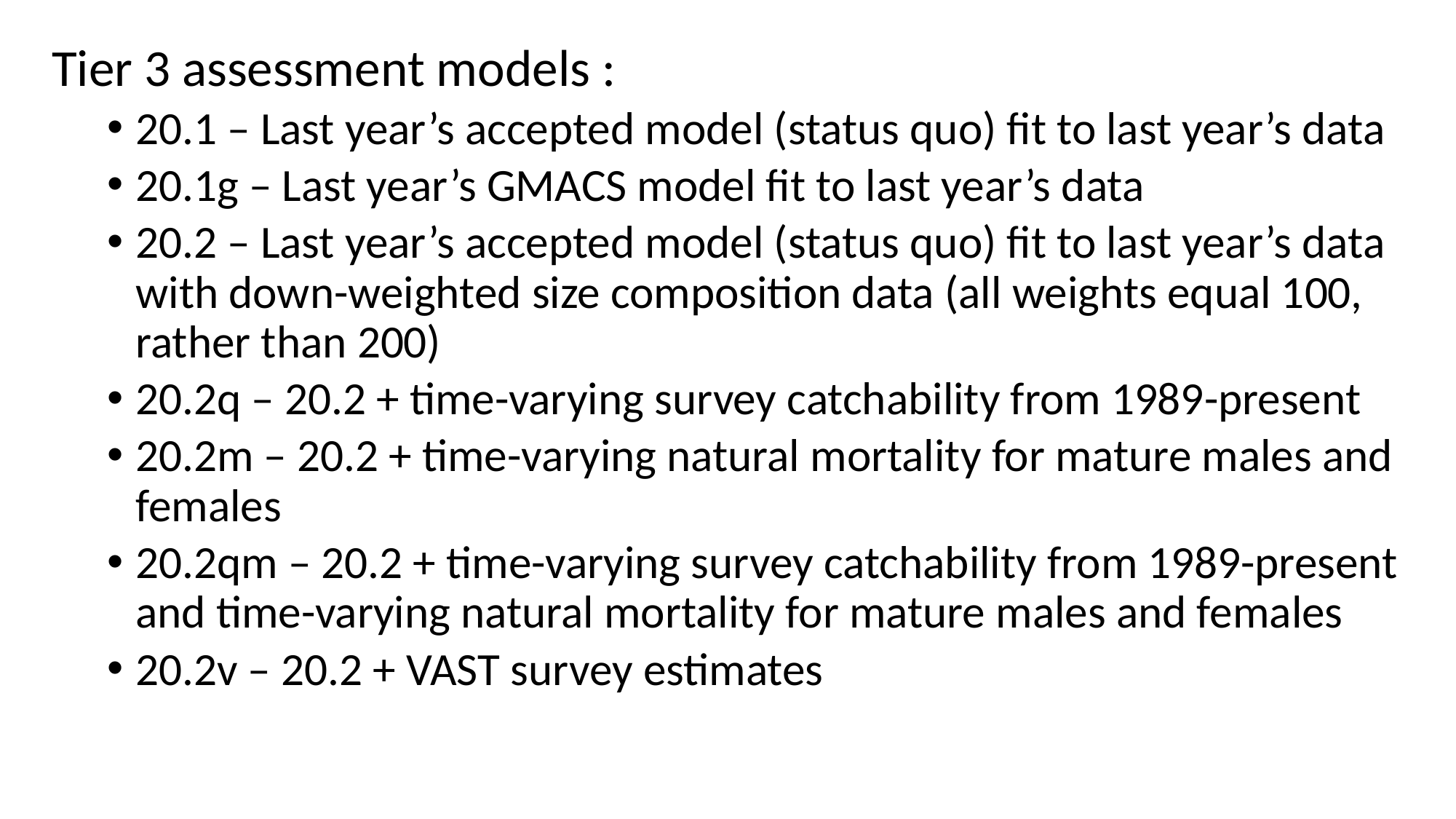

Tier 3 assessment models :
20.1 – Last year’s accepted model (status quo) fit to last year’s data
20.1g – Last year’s GMACS model fit to last year’s data
20.2 – Last year’s accepted model (status quo) fit to last year’s data with down-weighted size composition data (all weights equal 100, rather than 200)
20.2q – 20.2 + time-varying survey catchability from 1989-present
20.2m – 20.2 + time-varying natural mortality for mature males and females
20.2qm – 20.2 + time-varying survey catchability from 1989-present and time-varying natural mortality for mature males and females
20.2v – 20.2 + VAST survey estimates